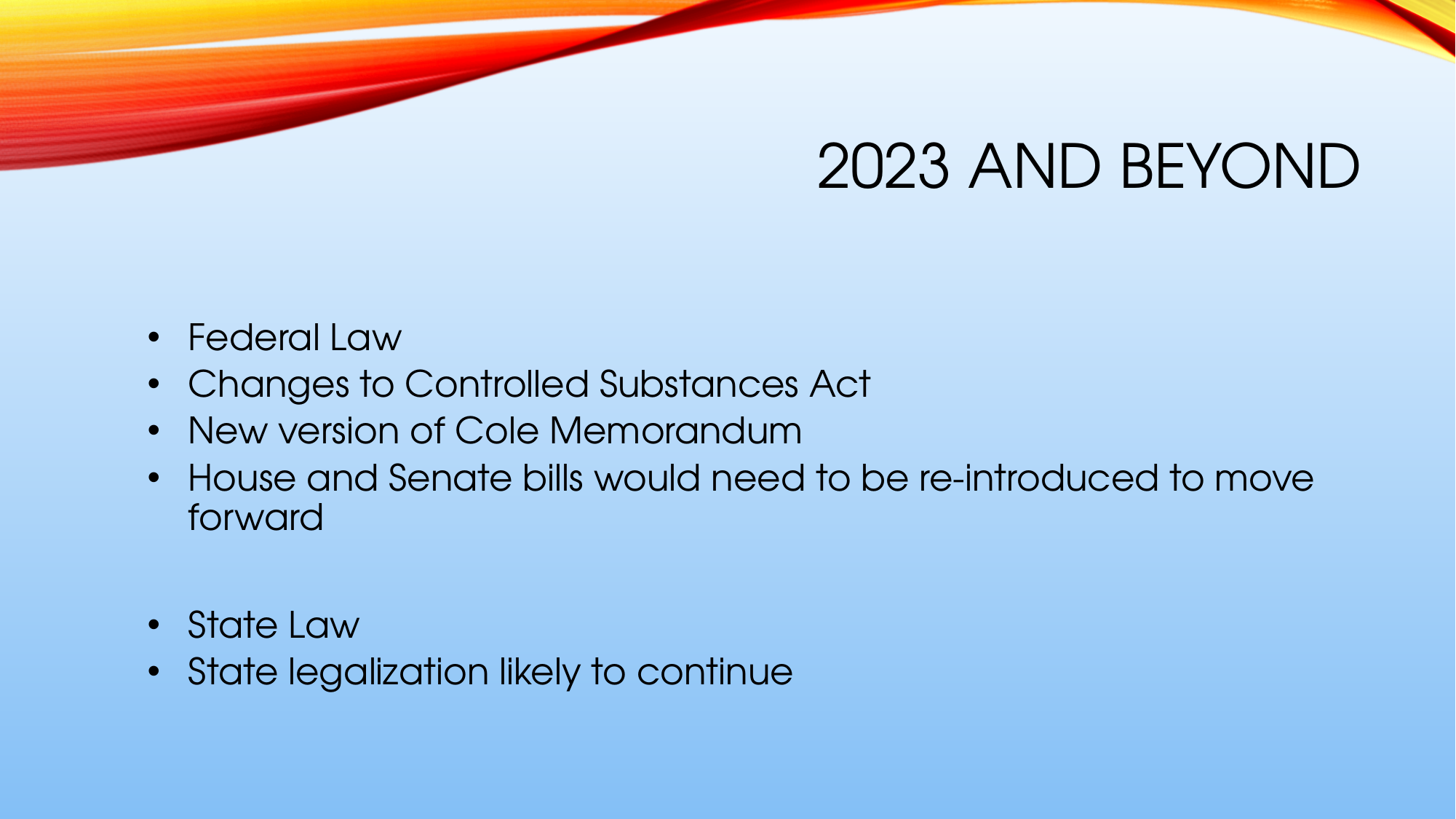

# 2023 and beyond

Federal Law
Changes to Controlled Substances Act
New version of Cole Memorandum
House and Senate bills would need to be re-introduced to move forward

State Law
State legalization likely to continue